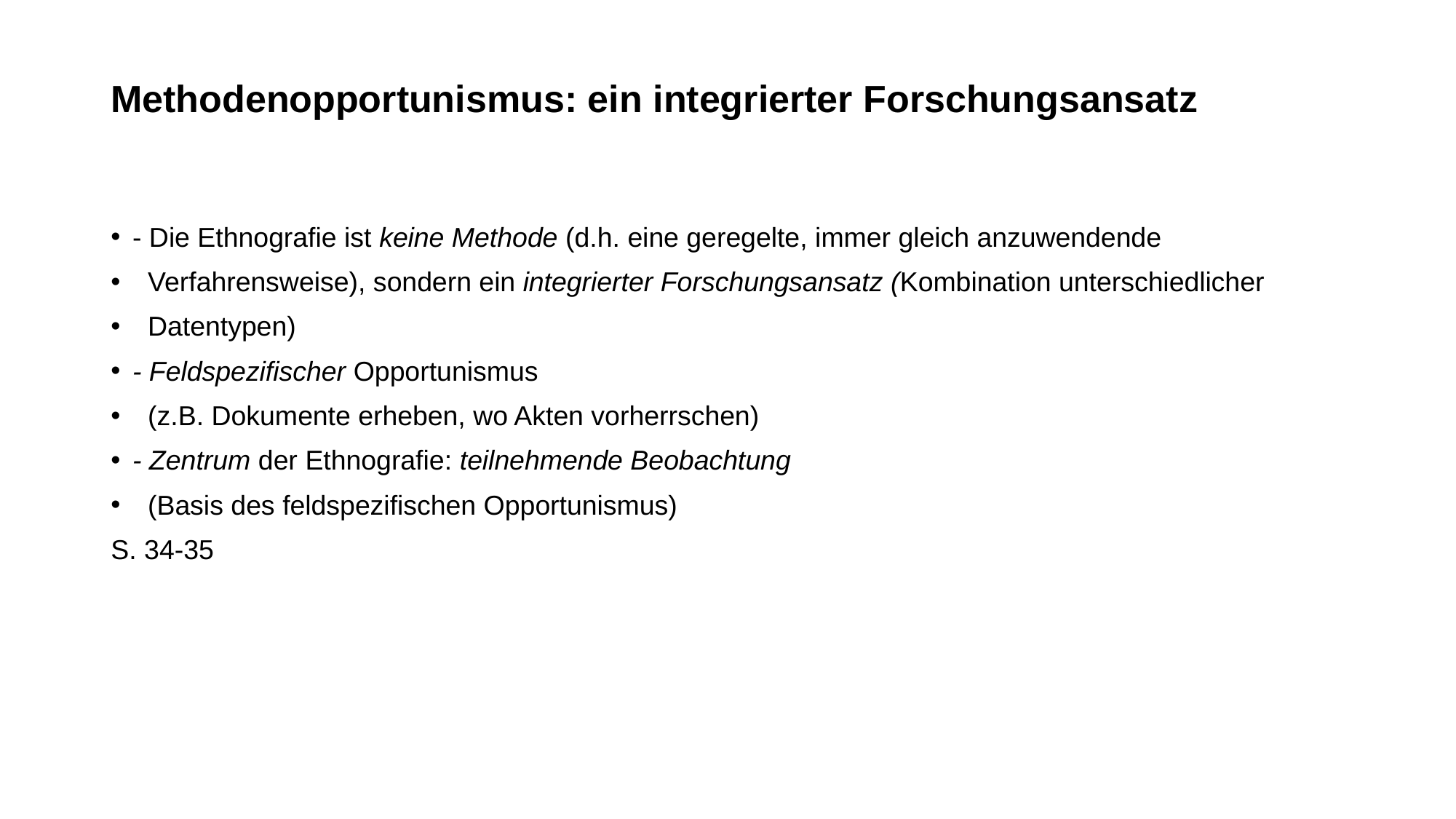

# Methodenopportunismus: ein integrierter Forschungsansatz
- Die Ethnografie ist keine Methode (d.h. eine geregelte, immer gleich anzuwendende
  Verfahrensweise), sondern ein integrierter Forschungsansatz (Kombination unterschiedlicher
  Datentypen)
- Feldspezifischer Opportunismus
  (z.B. Dokumente erheben, wo Akten vorherrschen)
- Zentrum der Ethnografie: teilnehmende Beobachtung
  (Basis des feldspezifischen Opportunismus)
S. 34-35